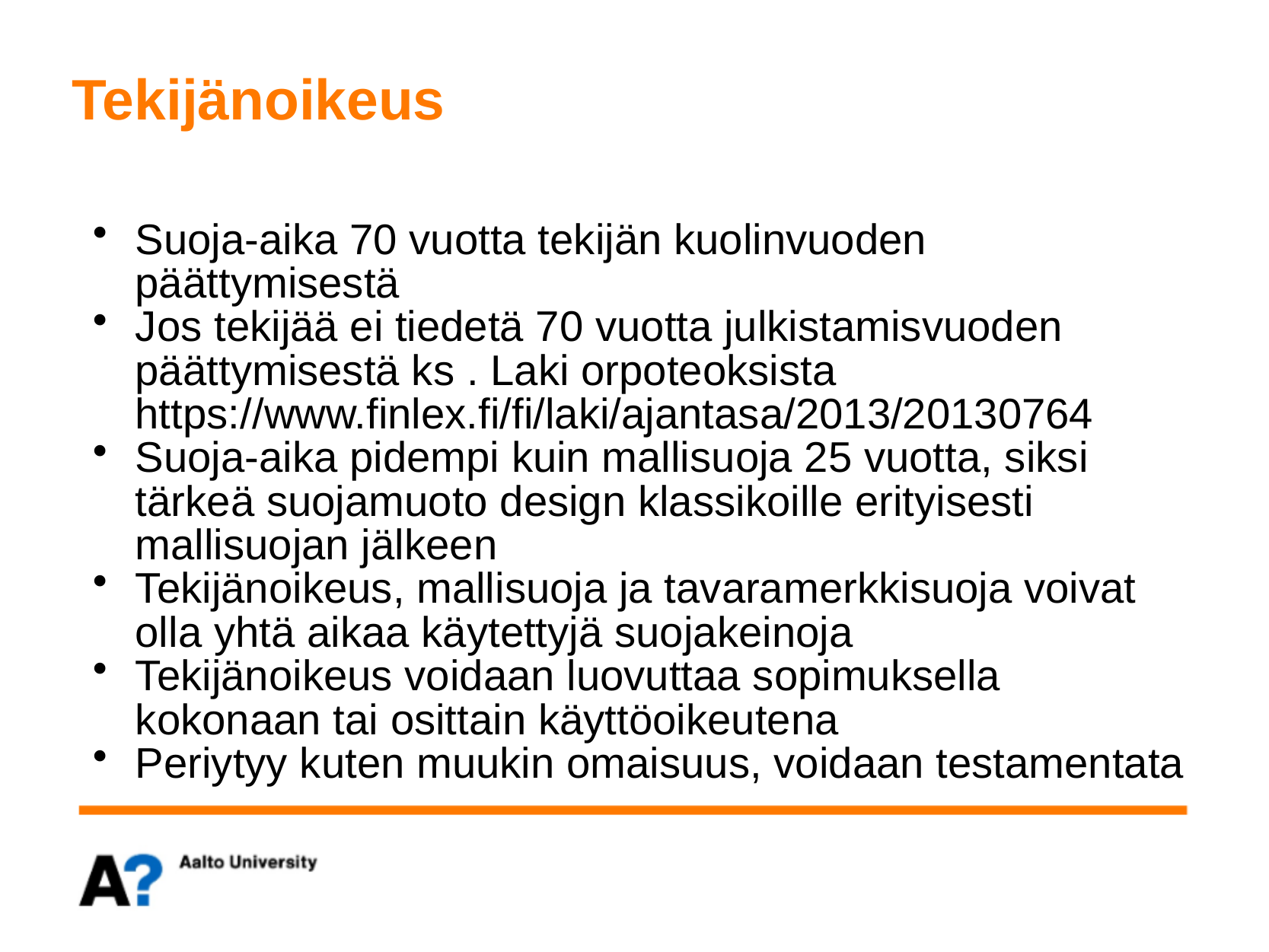

# Tekijänoikeus
Suoja-aika 70 vuotta tekijän kuolinvuoden päättymisestä
Jos tekijää ei tiedetä 70 vuotta julkistamisvuoden päättymisestä ks . Laki orpoteoksista https://www.finlex.fi/fi/laki/ajantasa/2013/20130764
Suoja-aika pidempi kuin mallisuoja 25 vuotta, siksi tärkeä suojamuoto design klassikoille erityisesti mallisuojan jälkeen
Tekijänoikeus, mallisuoja ja tavaramerkkisuoja voivat olla yhtä aikaa käytettyjä suojakeinoja
Tekijänoikeus voidaan luovuttaa sopimuksella kokonaan tai osittain käyttöoikeutena
Periytyy kuten muukin omaisuus, voidaan testamentata